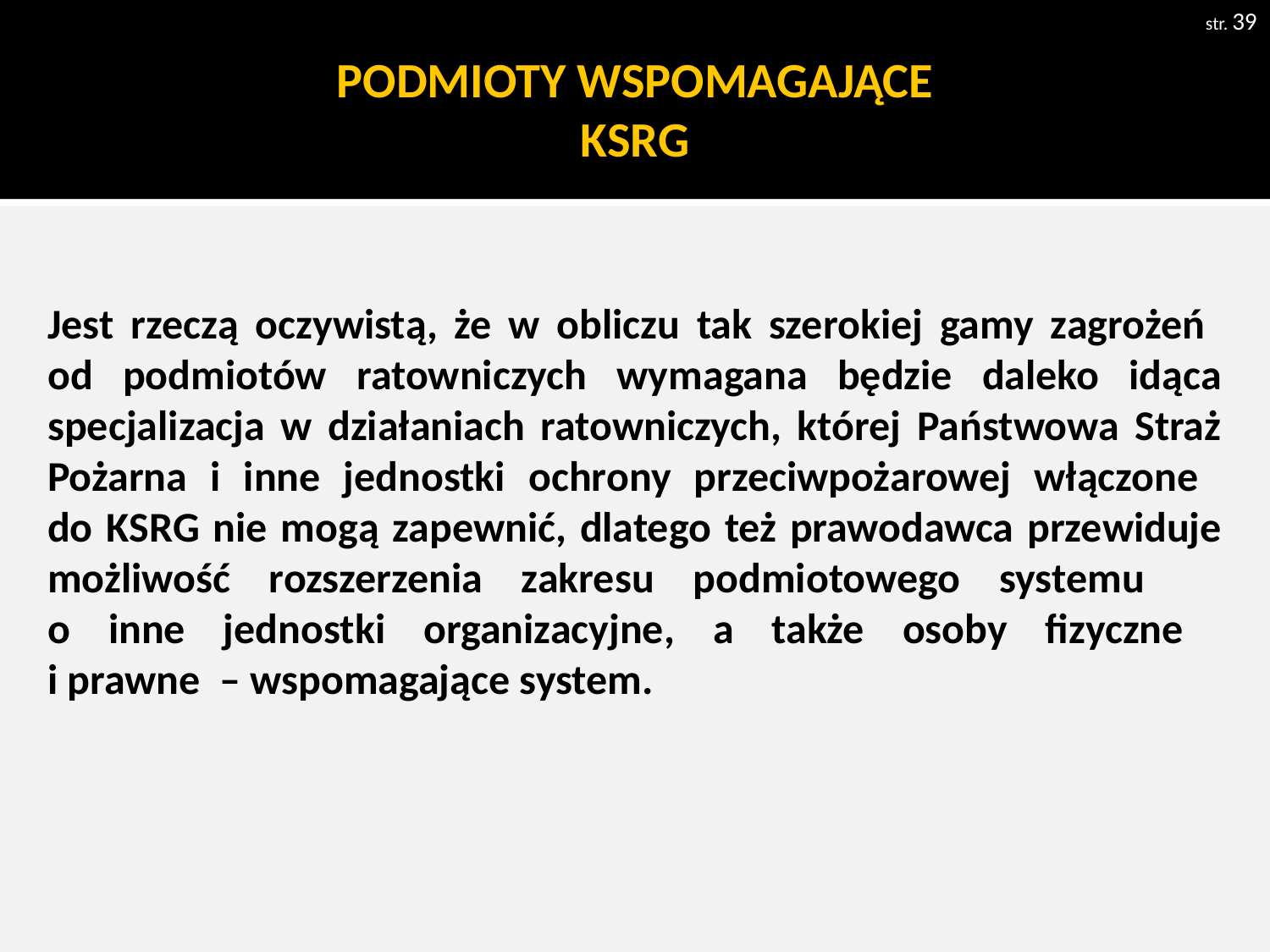

str. 39
# PODMIOTY WSPOMAGAJĄCE KSRG
Jest rzeczą oczywistą, że w obliczu tak szerokiej gamy zagrożeń
od podmiotów ratowniczych wymagana będzie daleko idąca specjalizacja w działaniach ratowniczych, której Państwowa Straż Pożarna i inne jednostki ochrony przeciwpożarowej włączone
do KSRG nie mogą zapewnić, dlatego też prawodawca przewiduje możliwość rozszerzenia zakresu podmiotowego systemu
o inne jednostki organizacyjne, a także osoby fizyczne
i prawne  – wspomagające system.